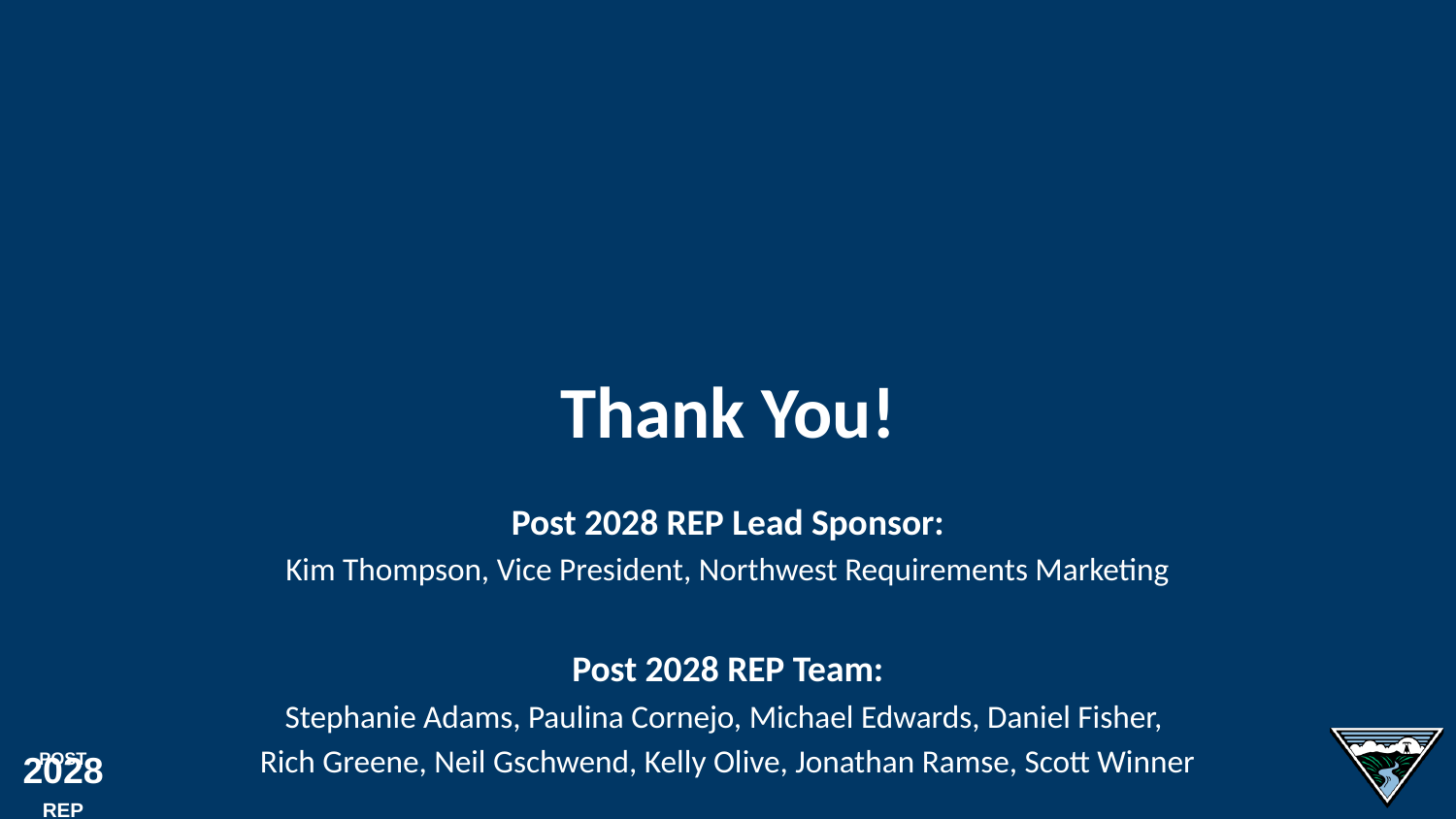

# Thank You!
Post 2028 REP Lead Sponsor:
Kim Thompson, Vice President, Northwest Requirements Marketing

Post 2028 REP Team:
Stephanie Adams, Paulina Cornejo, Michael Edwards, Daniel Fisher,
Rich Greene, Neil Gschwend, Kelly Olive, Jonathan Ramse, Scott Winner

34